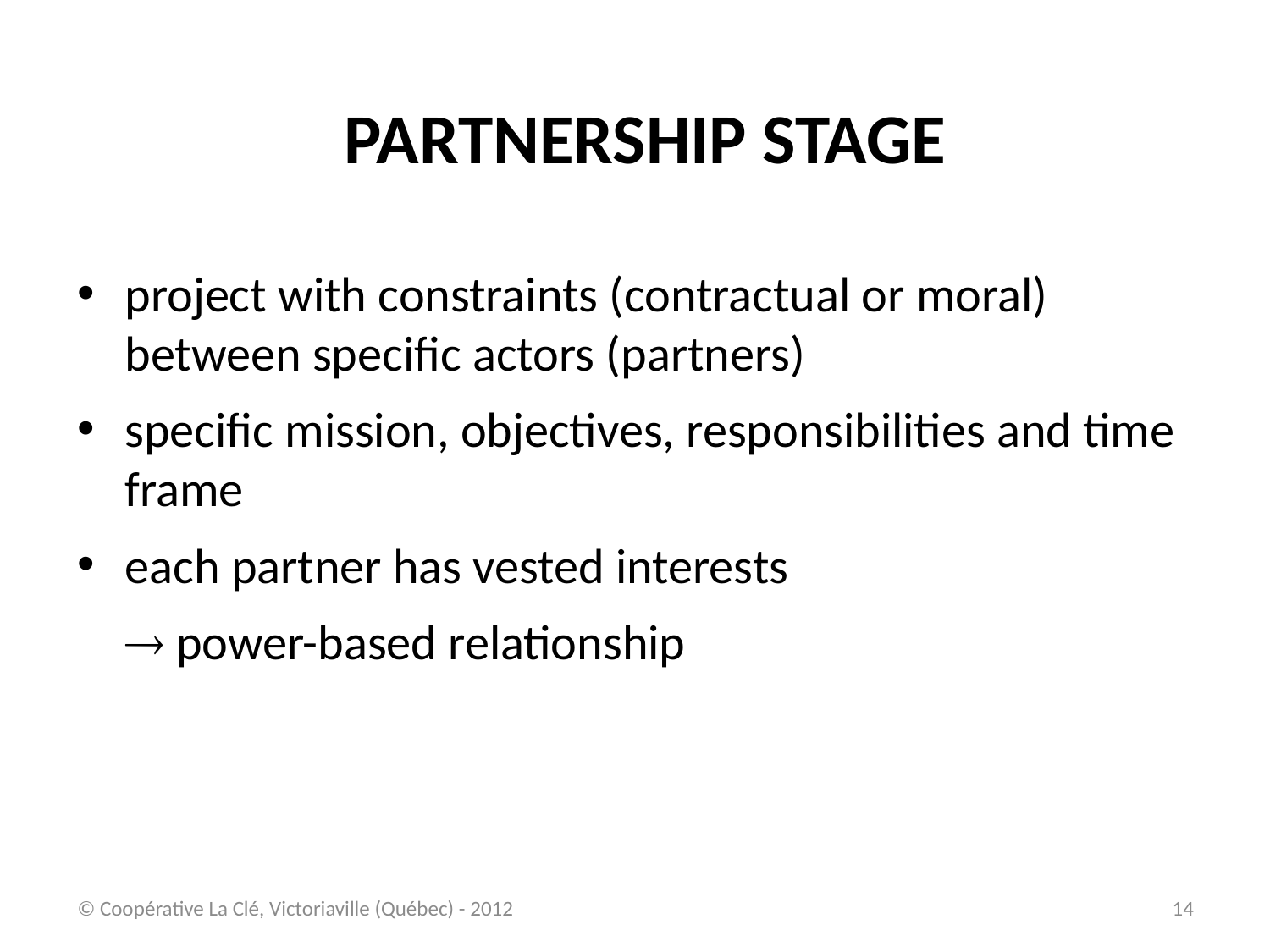

PARTNERSHIP STAGE
project with constraints (contractual or moral) between specific actors (partners)
specific mission, objectives, responsibilities and time frame
each partner has vested interests
	→ power-based relationship
© Coopérative La Clé, Victoriaville (Québec) - 2012
14